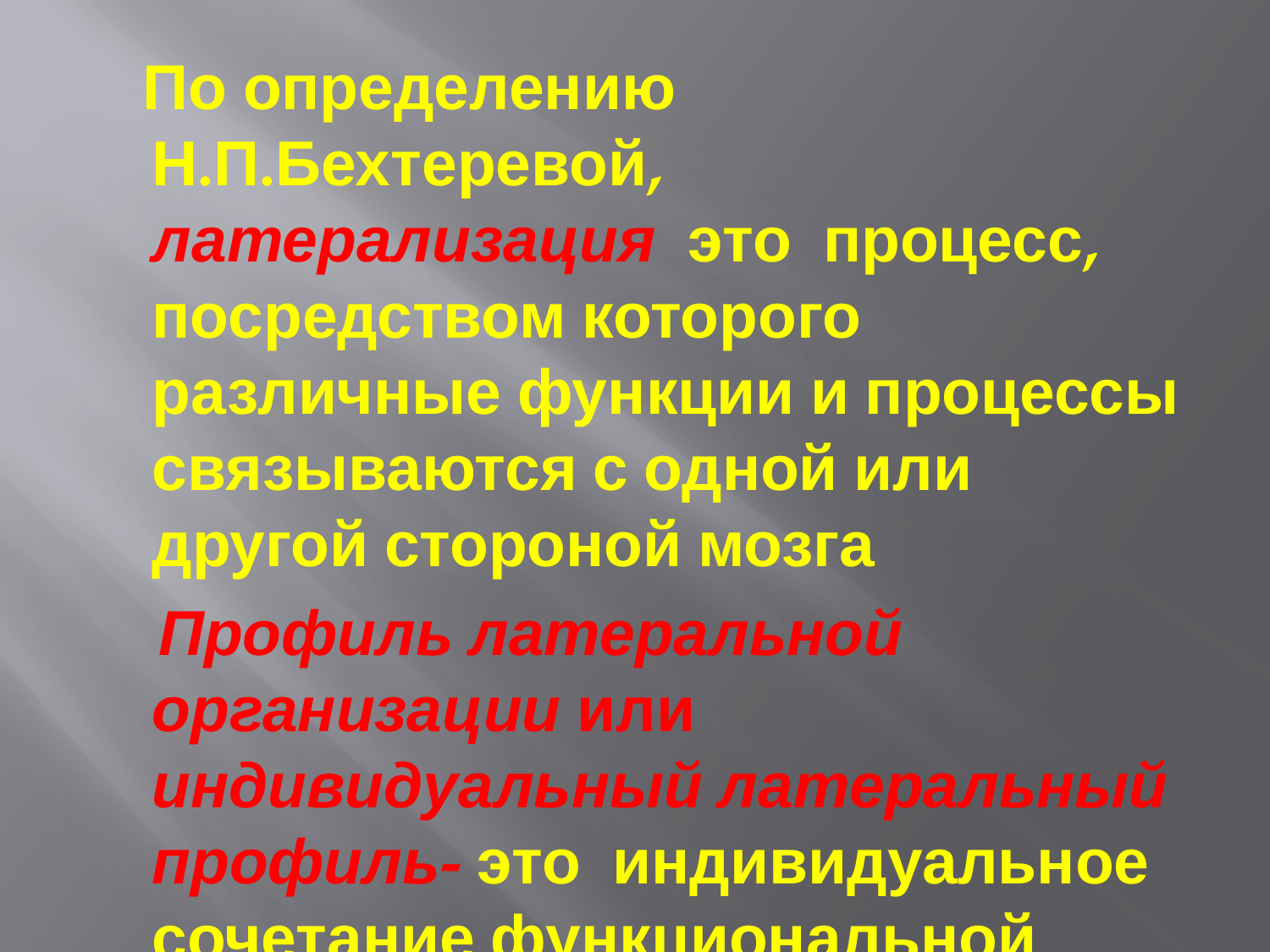

#
   По определению Н.П.Бехтеревой, латерализация  это  процесс, посредством которого различные функции и процессы связываются с одной или другой стороной мозга
    Профиль латеральной организации или  индивидуальный латеральный профиль- это  индивидуальное сочетание функциональной асимметрии полушарий, моторной и сенсорной асимметрии